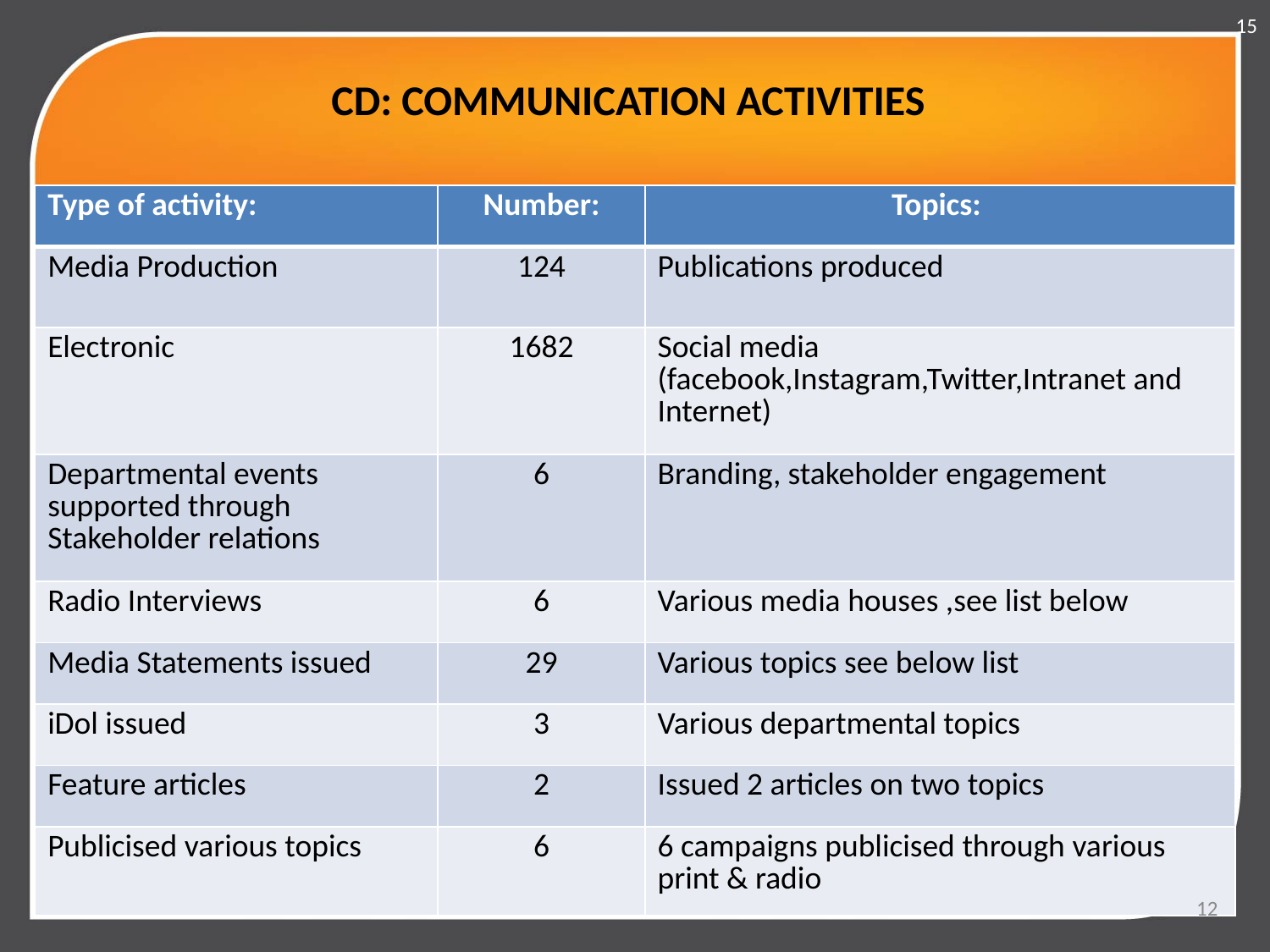

15
CD: COMMUNICATION ACTIVITIES
| Type of activity: | Number: | Topics: |
| --- | --- | --- |
| Media Production | 124 | Publications produced |
| Electronic | 1682 | Social media (facebook,Instagram,Twitter,Intranet and Internet) |
| Departmental events supported through Stakeholder relations | 6 | Branding, stakeholder engagement |
| Radio Interviews | 6 | Various media houses ,see list below |
| Media Statements issued | 29 | Various topics see below list |
| iDol issued | 3 | Various departmental topics |
| Feature articles | 2 | Issued 2 articles on two topics |
| Publicised various topics | 6 | 6 campaigns publicised through various print & radio |
12